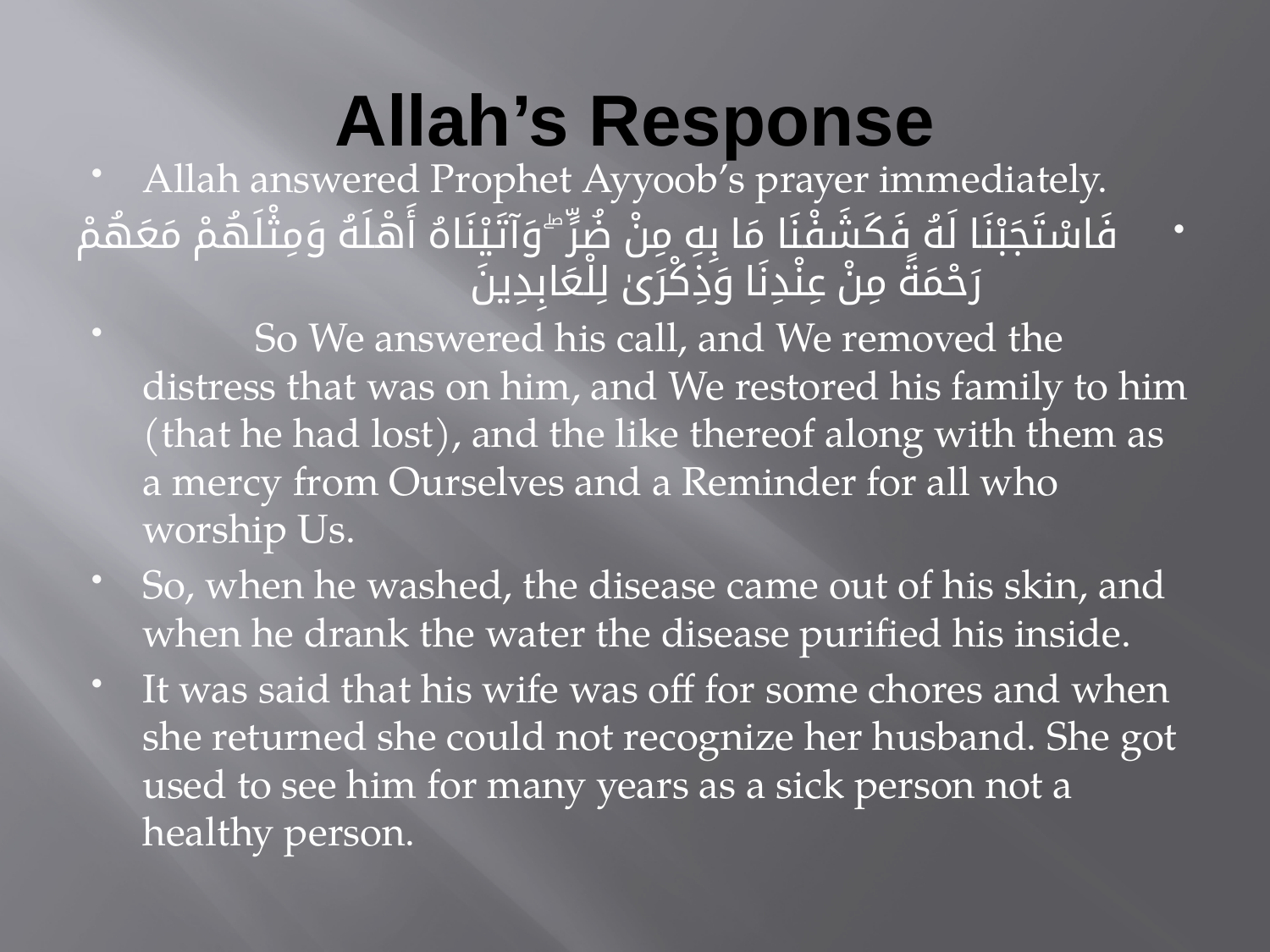

# Allah’s Response
Allah answered Prophet Ayyoob’s prayer immediately.
فَاسْتَجَبْنَا لَهُ فَكَشَفْنَا مَا بِهِ مِنْ ضُرٍّ ۖ وَآتَيْنَاهُ أَهْلَهُ وَمِثْلَهُمْ مَعَهُمْ رَحْمَةً مِنْ عِنْدِنَا وَذِكْرَىٰ لِلْعَابِدِينَ
	 So We answered his call, and We removed the distress that was on him, and We restored his family to him (that he had lost), and the like thereof along with them as a mercy from Ourselves and a Reminder for all who worship Us.
So, when he washed, the disease came out of his skin, and when he drank the water the disease purified his inside.
It was said that his wife was off for some chores and when she returned she could not recognize her husband. She got used to see him for many years as a sick person not a healthy person.